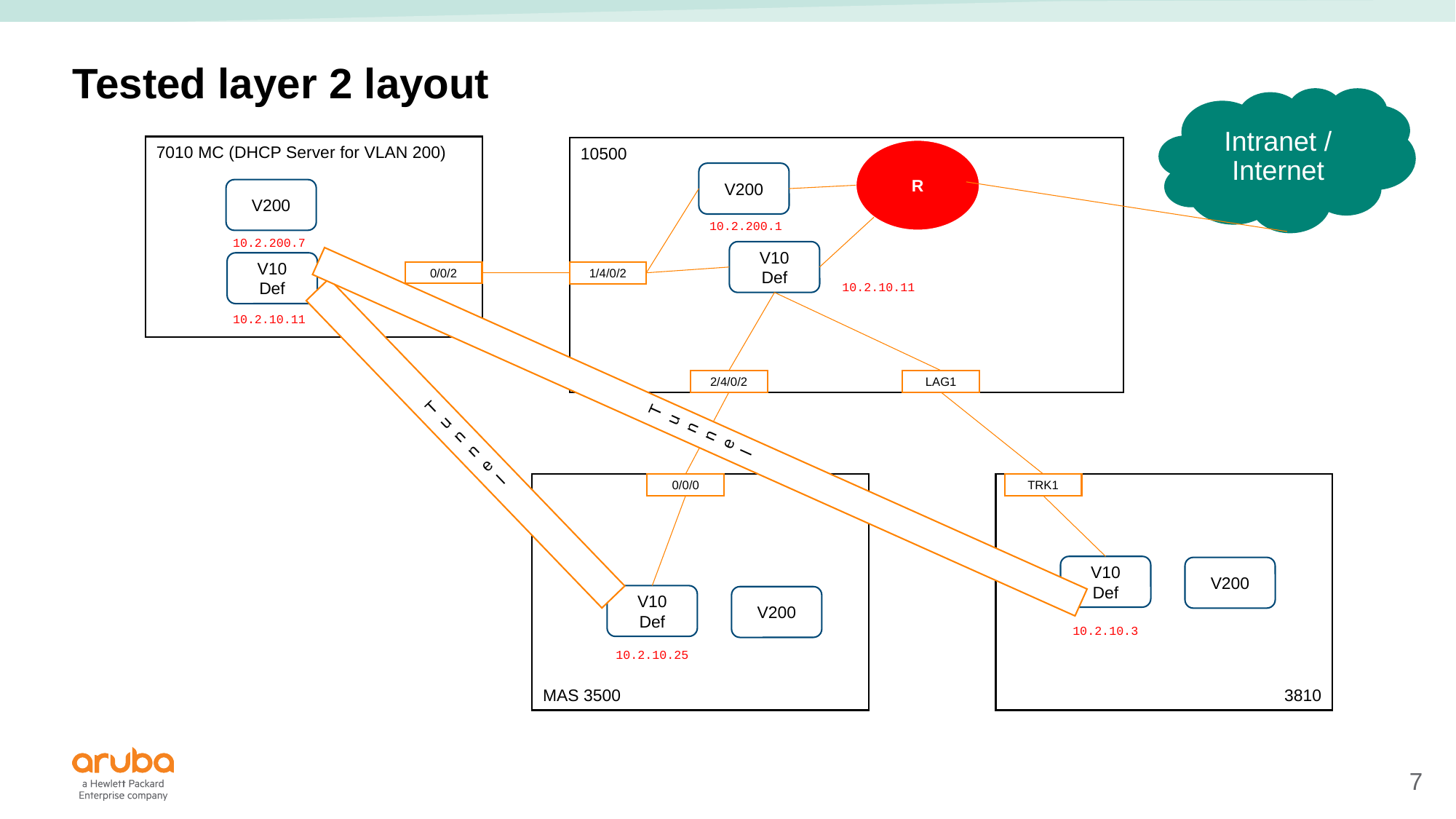

# Tested layer 2 layout
Intranet /
Internet
Tunnel
7010 MC (DHCP Server for VLAN 200)
10500
R
V200
V200
Tunnel
V10
Def
V10
Def
0/0/2
1/4/0/2
2/4/0/2
LAG1
MAS 3500
0/0/0
3810
TRK1
V10
Def
V200
V10
Def
V200
10.2.200.1
10.2.200.7
10.2.10.11
10.2.10.11
10.2.10.3
10.2.10.25